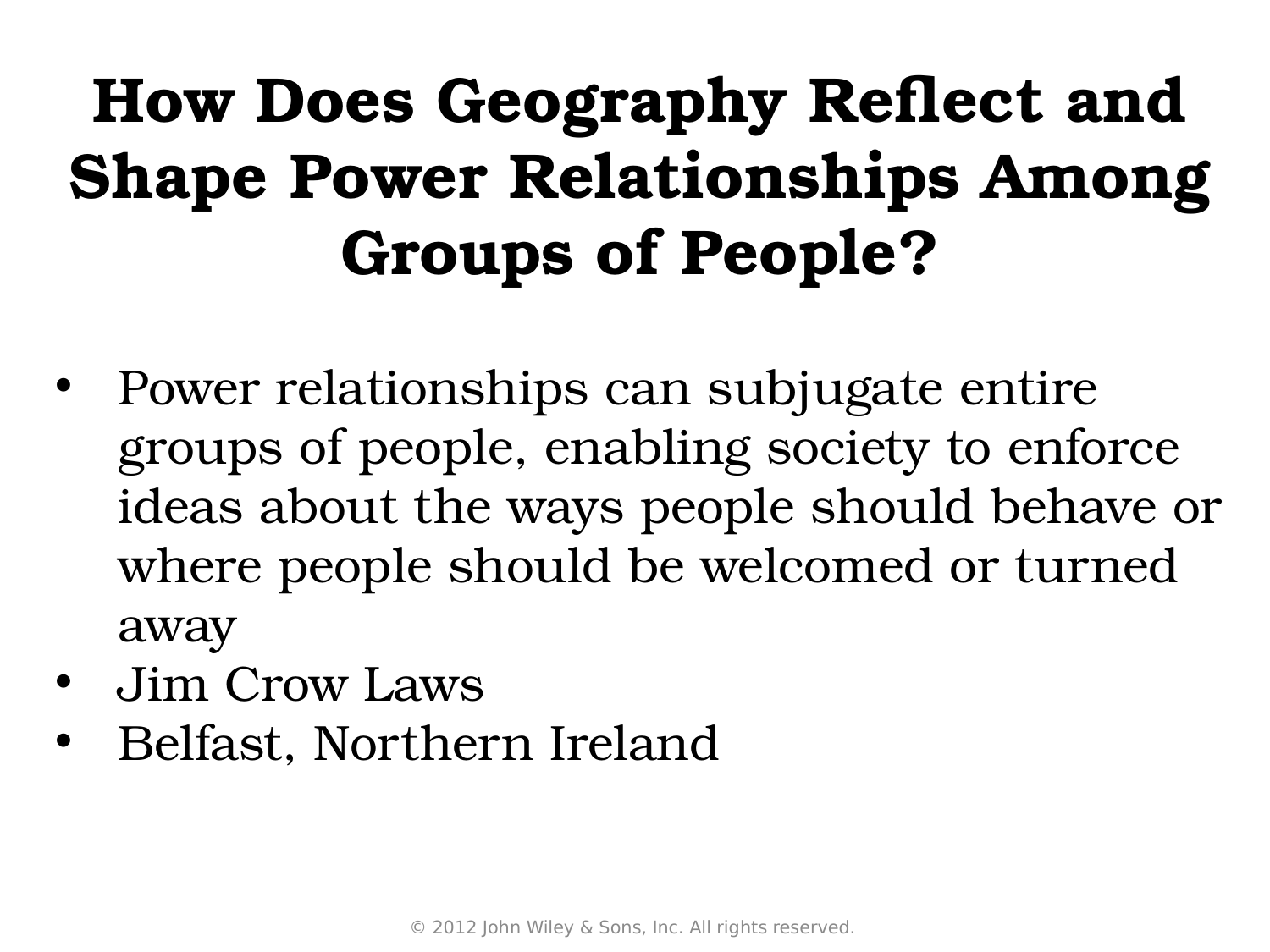

How Does Geography Reflect and Shape Power Relationships Among Groups of People?
Power relationships can subjugate entire groups of people, enabling society to enforce ideas about the ways people should behave or where people should be welcomed or turned away
Jim Crow Laws
Belfast, Northern Ireland

© 2012 John Wiley & Sons, Inc. All rights reserved.